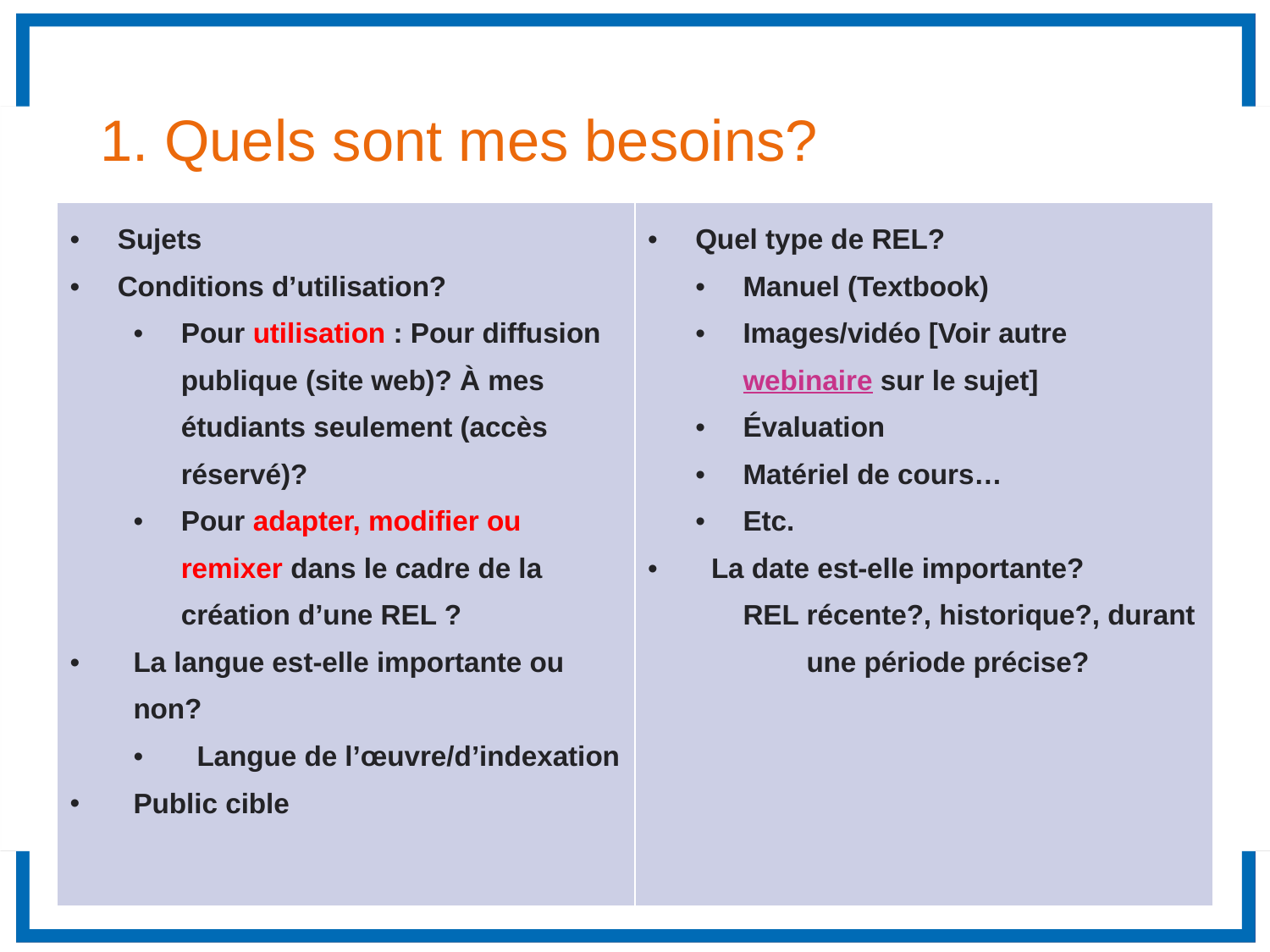

# 1. Quels sont mes besoins?
| Sujets Conditions d’utilisation? Pour utilisation : Pour diffusion publique (site web)? À mes étudiants seulement (accès réservé)? Pour adapter, modifier ou remixer dans le cadre de la création d’une REL ? La langue est-elle importante ou non? Langue de l’œuvre/d’indexation Public cible | Quel type de REL? Manuel (Textbook) Images/vidéo [Voir autre webinaire sur le sujet] Évaluation Matériel de cours… Etc. La date est-elle importante? REL récente?, historique?, durant une période précise? |
| --- | --- |